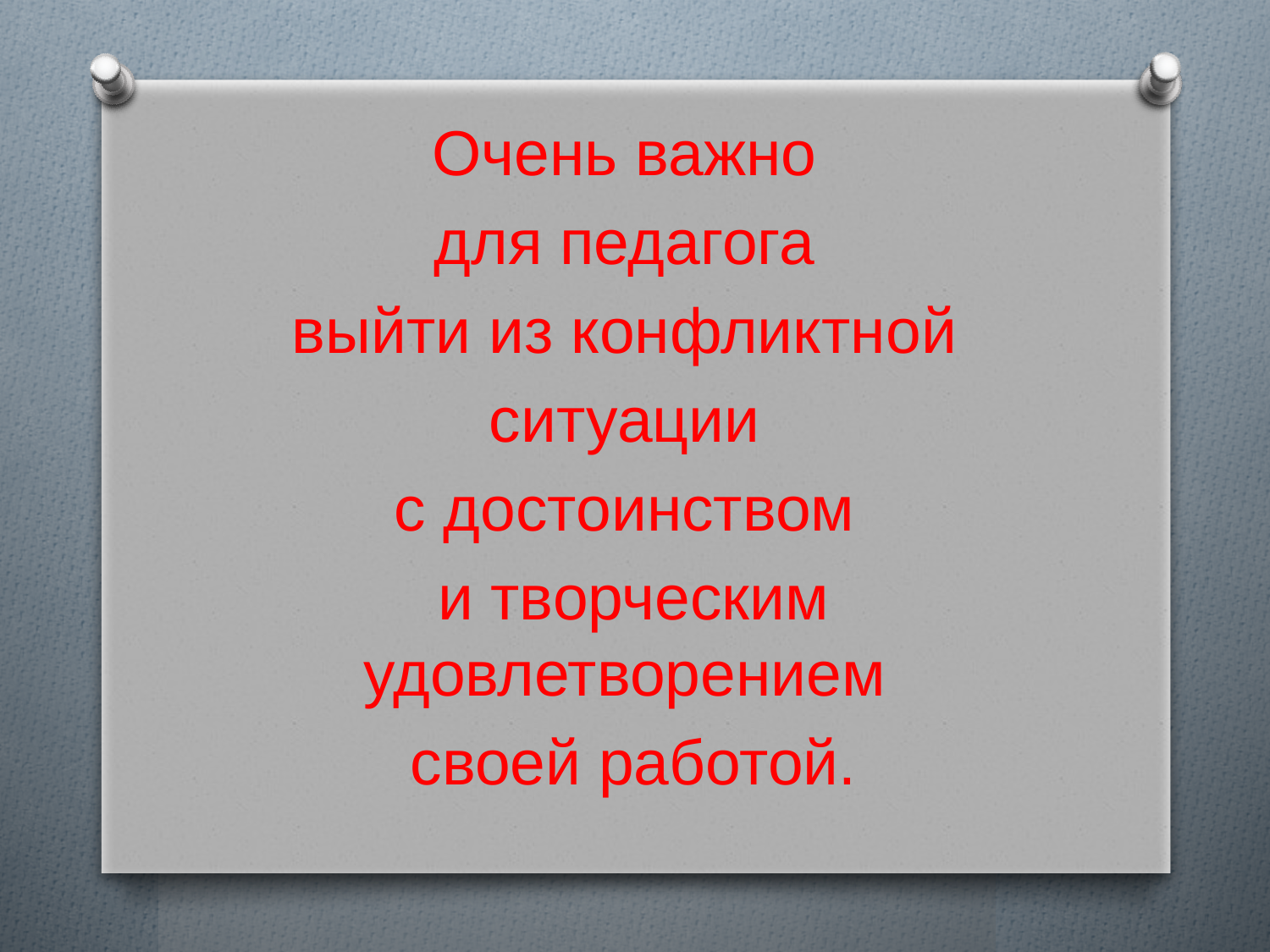

Очень важно
для педагога
выйти из конфликтной
ситуации
с достоинством
и творческим удовлетворением
своей работой.
#